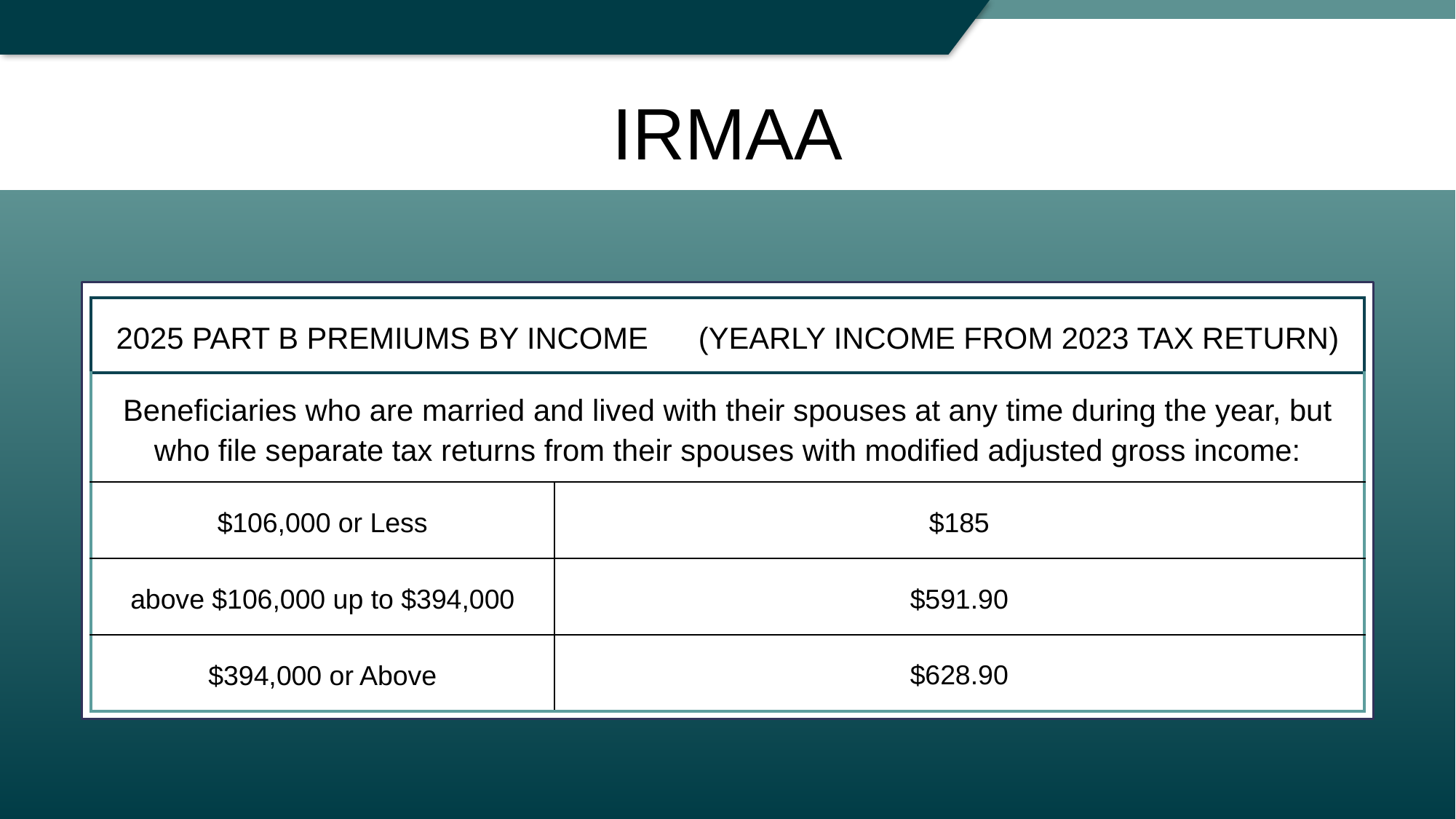

IRMAA

| 2025 PART B PREMIUMS BY INCOME (YEARLY INCOME FROM 2023 TAX RETURN) |  |
| --- | --- |
| Beneficiaries who are married and lived with their spouses at any time during the year, but who file separate tax returns from their spouses with modified adjusted gross income: |  |
| $106,000 or Less | $185 |
| above $106,000 up to $394,000 | $591.90 |
| $394,000 or Above | $628.90 |